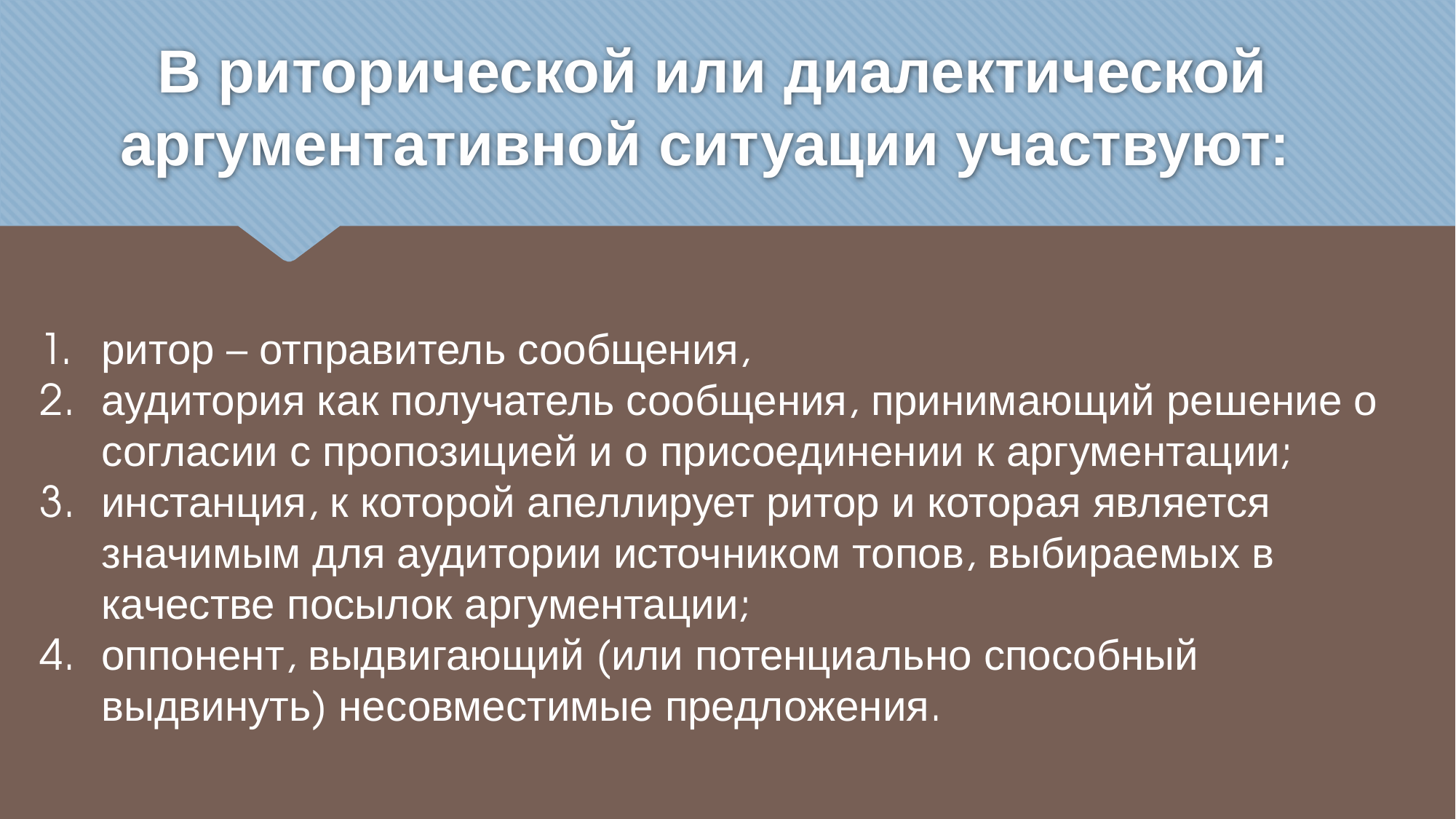

# В риторической или диалектической аргументативной ситуации участвуют:
ритор – отправитель сообщения,
аудитория как получатель сообщения, принимающий решение о согласии с пропозицией и о присоединении к аргументации;
инстанция, к которой апеллирует ритор и которая является значимым для аудитории источником топов, выбираемых в качестве посылок аргументации;
оппонент, выдвигающий (или потенциально способный выдвинуть) несовместимые предложения.